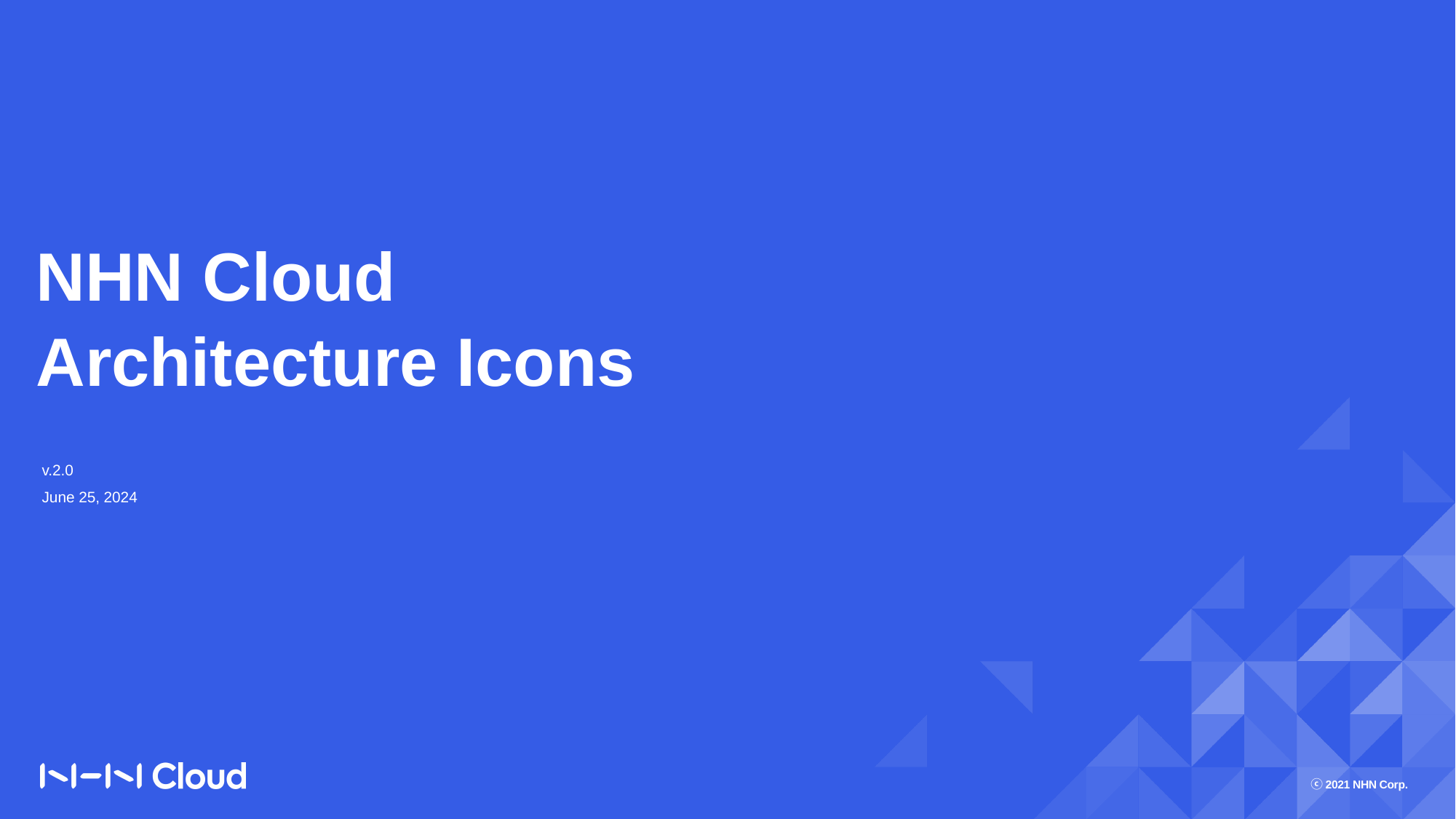

NHN Cloud
Architecture Icons
v.2.0
June 25, 2024